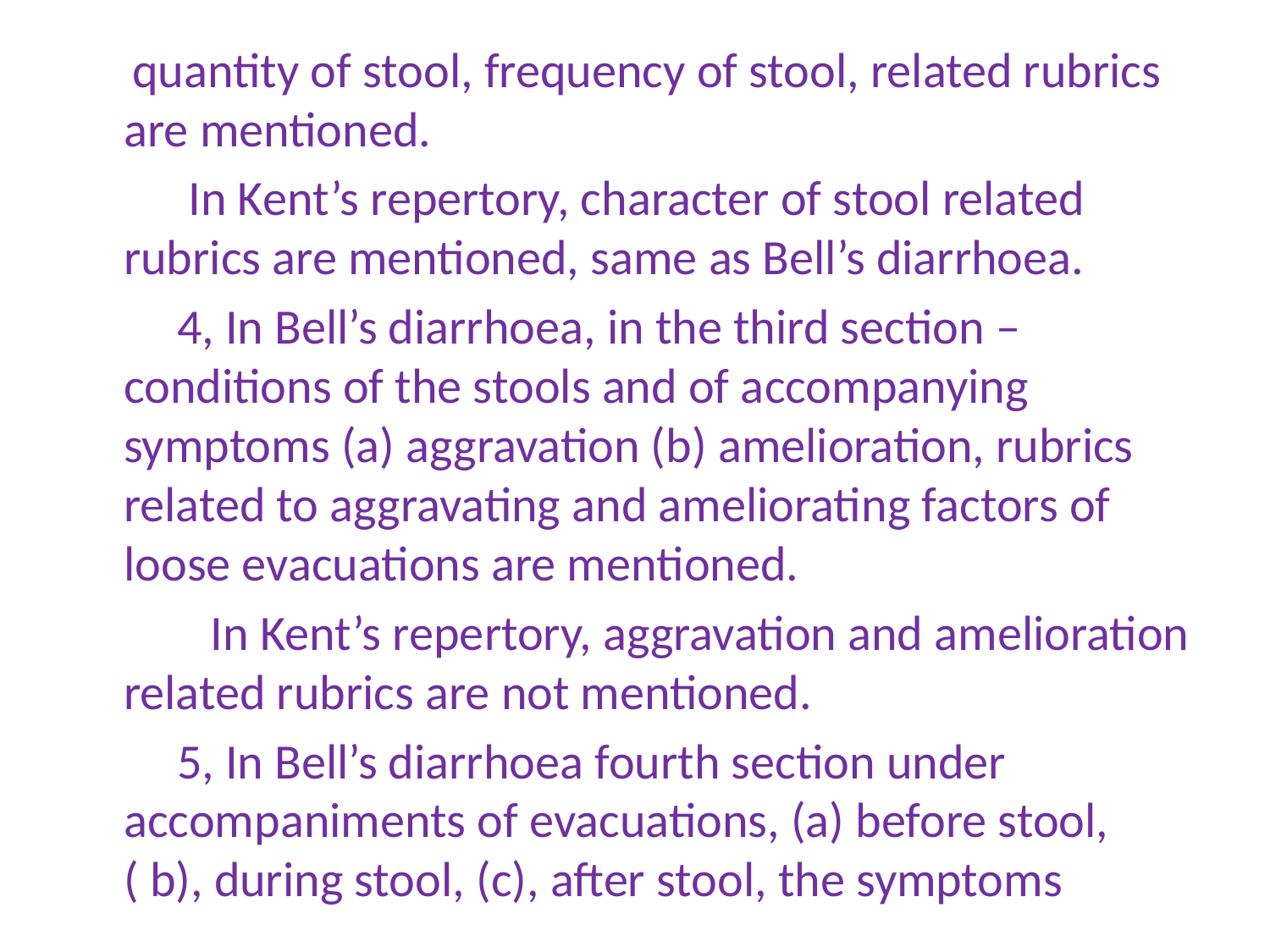

quantity of stool, frequency of stool, related rubrics are mentioned.
          In Kent’s repertory, character of stool related rubrics are mentioned, same as Bell’s diarrhoea.
         4, In Bell’s diarrhoea, in the third section – conditions of the stools and of accompanying symptoms (a) aggravation (b) amelioration, rubrics related to aggravating and ameliorating factors of loose evacuations are mentioned.
            In Kent’s repertory, aggravation and amelioration related rubrics are not mentioned.
         5, In Bell’s diarrhoea fourth section under accompaniments of evacuations, (a) before stool,       ( b), during stool, (c), after stool, the symptoms